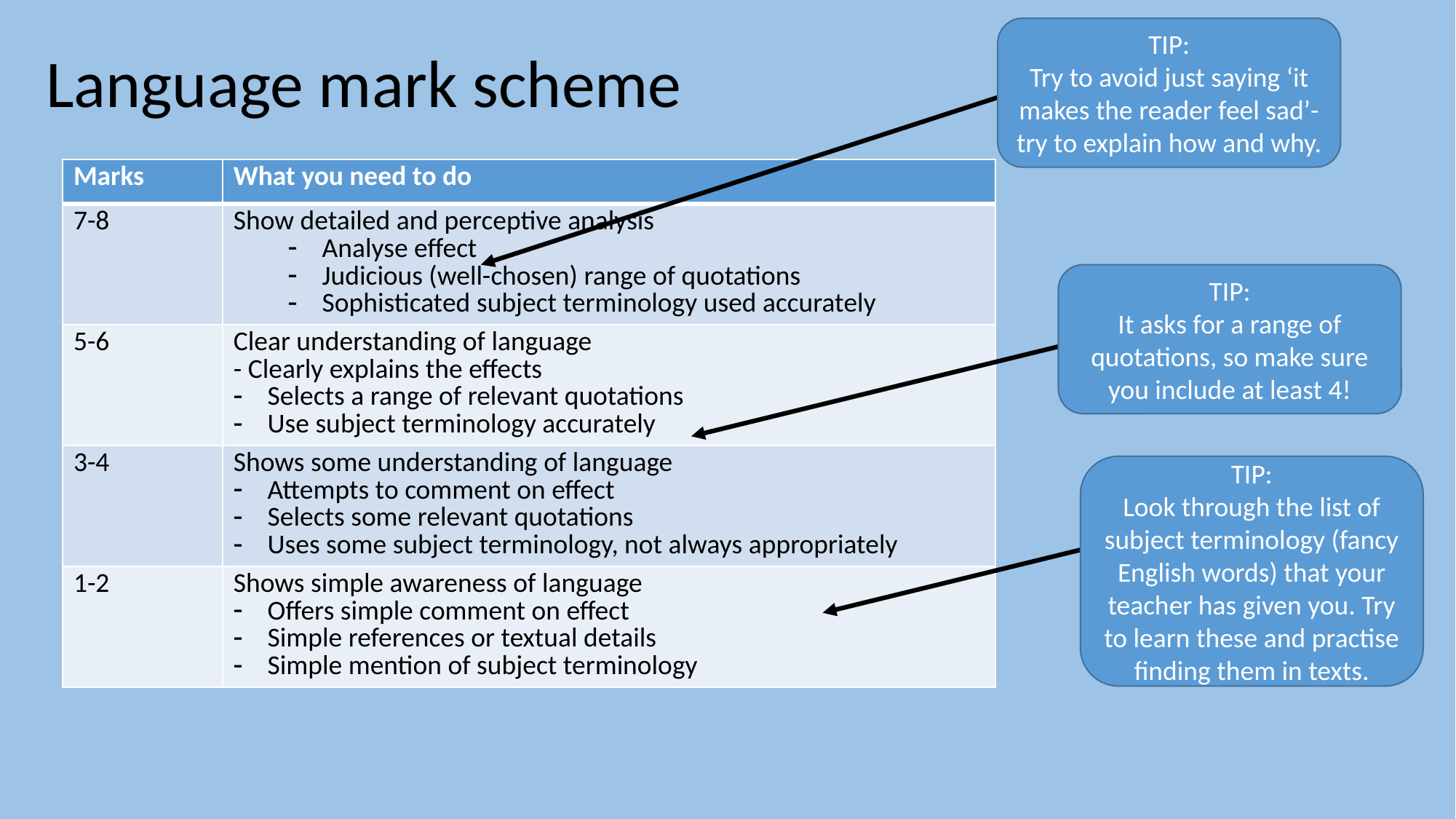

# Language mark scheme
TIP:
Try to avoid just saying ‘it makes the reader feel sad’- try to explain how and why.
| Marks | What you need to do |
| --- | --- |
| 7-8 | Show detailed and perceptive analysis Analyse effect Judicious (well-chosen) range of quotations Sophisticated subject terminology used accurately |
| 5-6 | Clear understanding of language - Clearly explains the effects Selects a range of relevant quotations Use subject terminology accurately |
| 3-4 | Shows some understanding of language Attempts to comment on effect Selects some relevant quotations Uses some subject terminology, not always appropriately |
| 1-2 | Shows simple awareness of language Offers simple comment on effect Simple references or textual details Simple mention of subject terminology |
TIP:
It asks for a range of quotations, so make sure you include at least 4!
TIP:
Look through the list of subject terminology (fancy English words) that your teacher has given you. Try to learn these and practise finding them in texts.